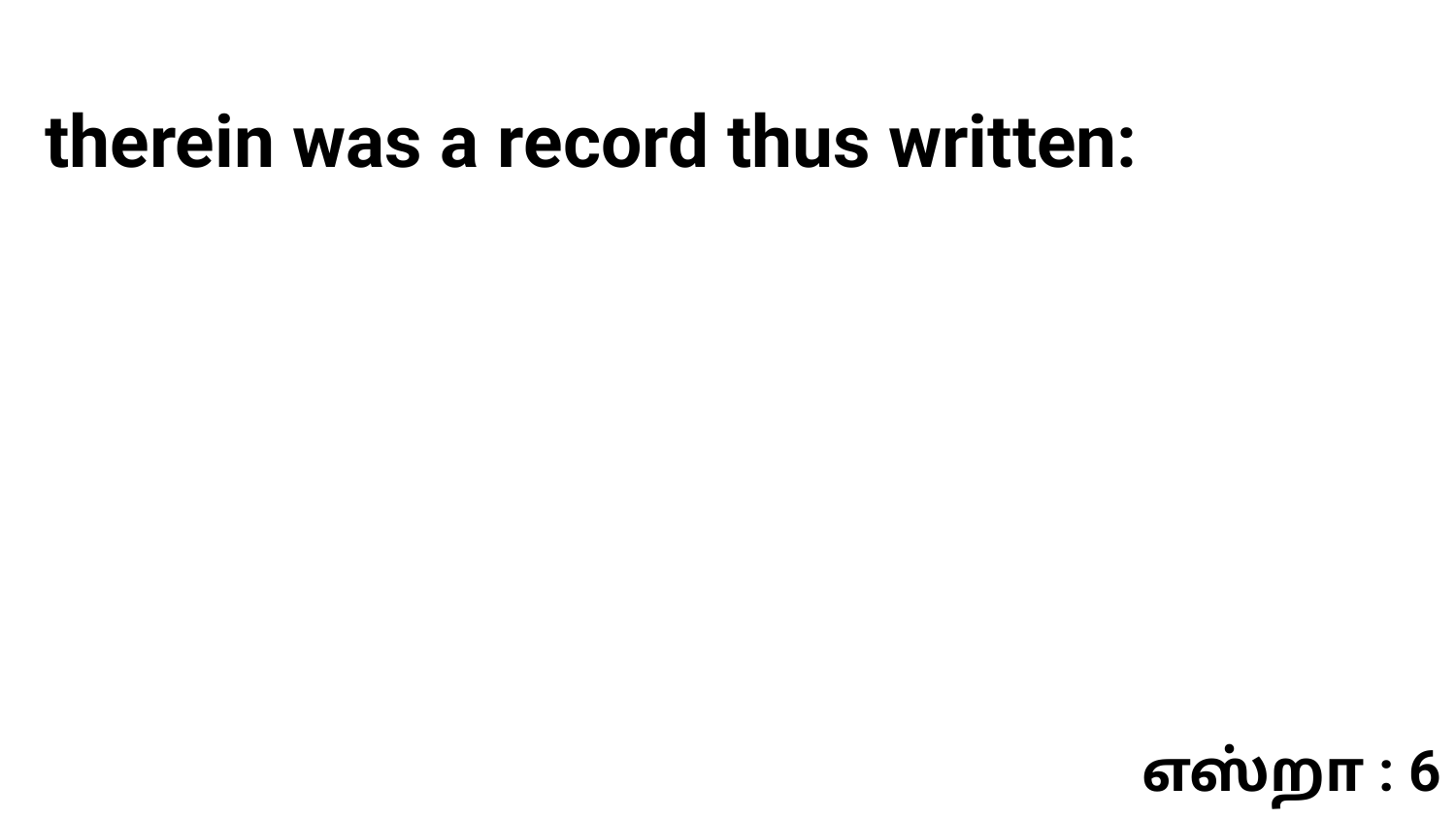

therein was a record thus written:
எஸ்றா : 6